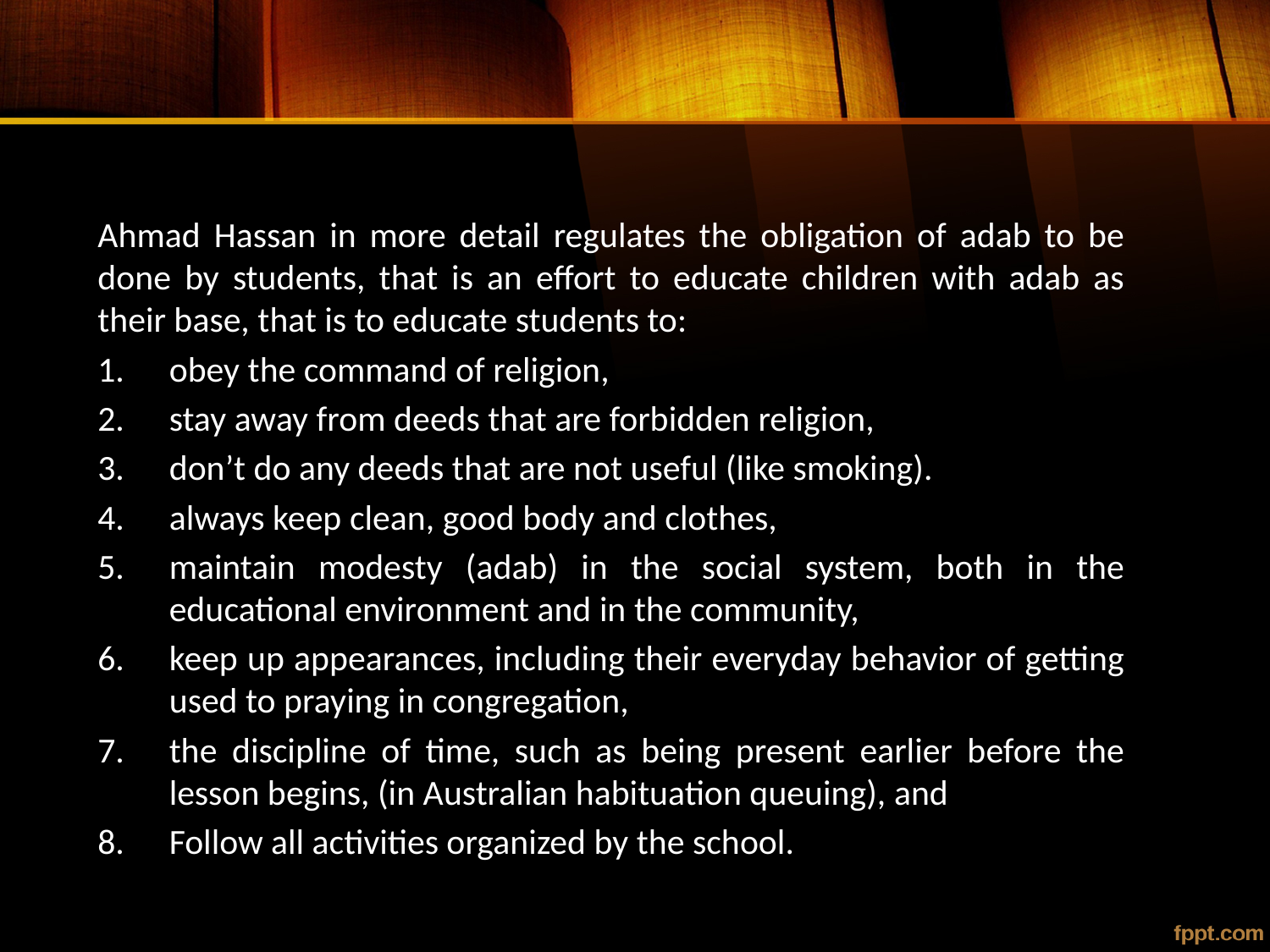

Ahmad Hassan in more detail regulates the obligation of adab to be done by students, that is an effort to educate children with adab as their base, that is to educate students to:
obey the command of religion,
stay away from deeds that are forbidden religion,
don’t do any deeds that are not useful (like smoking).
always keep clean, good body and clothes,
maintain modesty (adab) in the social system, both in the educational environment and in the community,
keep up appearances, including their everyday behavior of getting used to praying in congregation,
the discipline of time, such as being present earlier before the lesson begins, (in Australian habituation queuing), and
Follow all activities organized by the school.